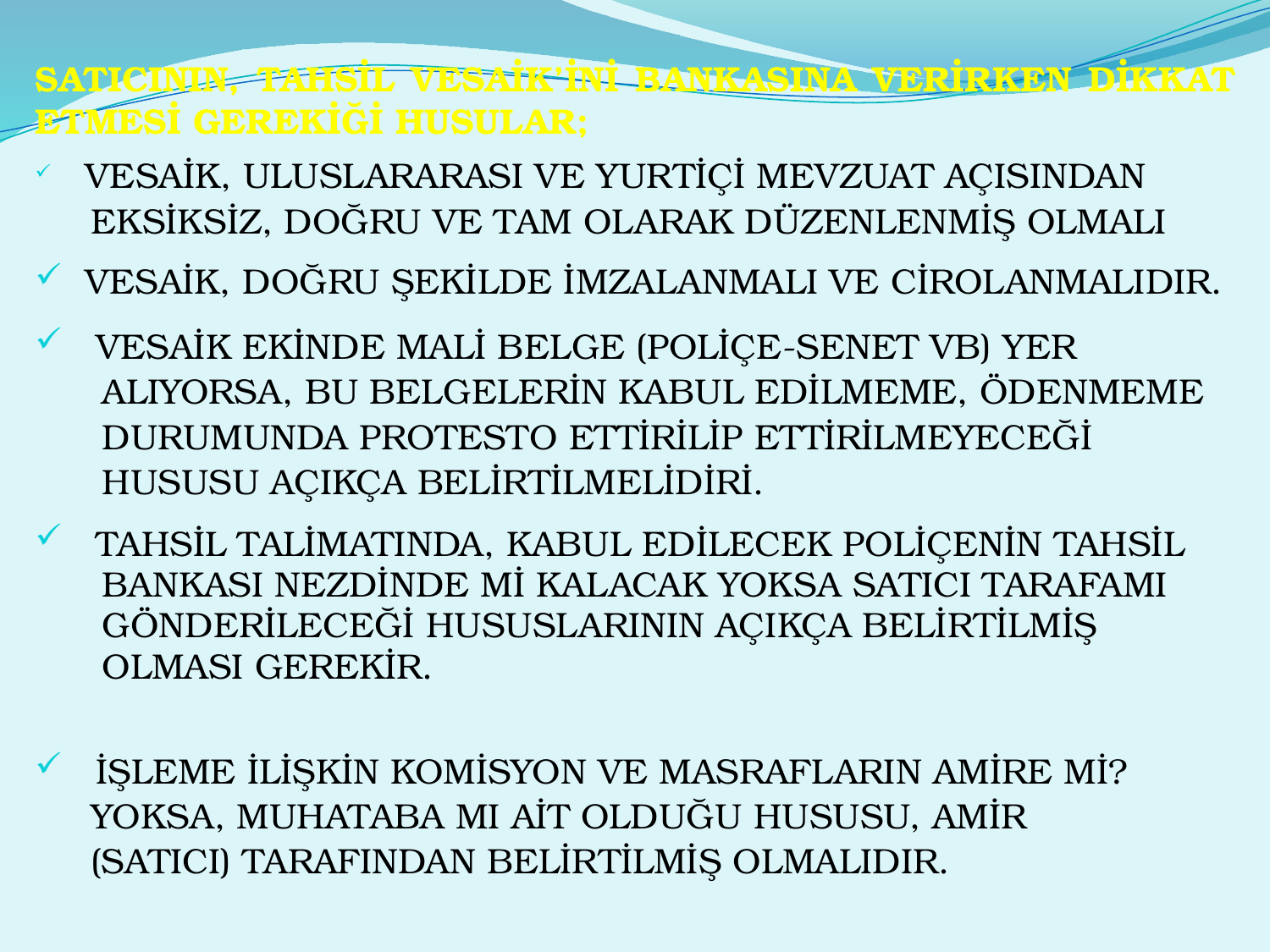

SATICININ, TAHSİL VESAİK’İNİ BANKASINA VERİRKEN DİKKAT ETMESİ GEREKİĞİ HUSULAR;

     VESAİK, ULUSLARARASI VE YURTİÇİ MEVZUAT AÇISINDAN
     EKSİKSİZ, DOĞRU VE TAM OLARAK DÜZENLENMİŞ OLMALI

  VESAİK, DOĞRU ŞEKİLDE İMZALANMALI VE CİROLANMALIDIR.

   VESAİK EKİNDE MALİ BELGE (POLİÇE-SENET VB) YER
      ALIYORSA, BU BELGELERİN KABUL EDİLMEME, ÖDENMEME
      DURUMUNDA PROTESTO ETTİRİLİP ETTİRİLMEYECEĞİ
      HUSUSU AÇIKÇA BELİRTİLMELİDİRİ.

   TAHSİL TALİMATINDA, KABUL EDİLECEK POLİÇENİN TAHSİL
      BANKASI NEZDİNDE Mİ KALACAK YOKSA SATICI TARAFAMI
      GÖNDERİLECEĞİ HUSUSLARININ AÇIKÇA BELİRTİLMİŞ
      OLMASI GEREKİR.

   İŞLEME İLİŞKİN KOMİSYON VE MASRAFLARIN AMİRE Mİ?
     YOKSA, MUHATABA MI AİT OLDUĞU HUSUSU, AMİR
     (SATICI) TARAFINDAN BELİRTİLMİŞ OLMALIDIR.